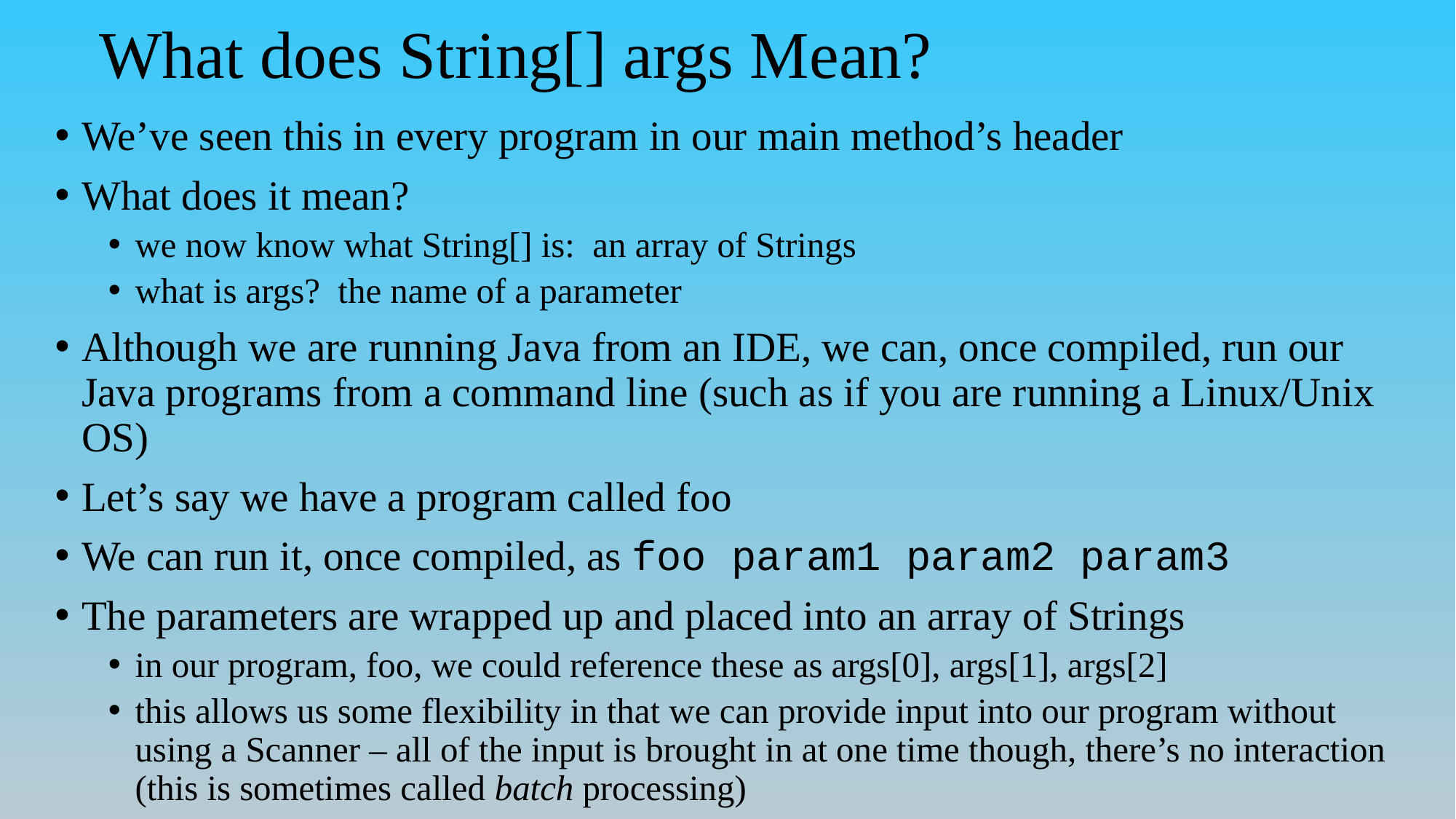

# What does String[] args Mean?
We’ve seen this in every program in our main method’s header
What does it mean?
we now know what String[] is:  an array of Strings
what is args?  the name of a parameter
Although we are running Java from an IDE, we can, once compiled, run our Java programs from a command line (such as if you are running a Linux/Unix OS)
Let’s say we have a program called foo
We can run it, once compiled, as foo param1 param2 param3
The parameters are wrapped up and placed into an array of Strings
in our program, foo, we could reference these as args[0], args[1], args[2]
this allows us some flexibility in that we can provide input into our program without using a Scanner – all of the input is brought in at one time though, there’s no interaction (this is sometimes called batch processing)